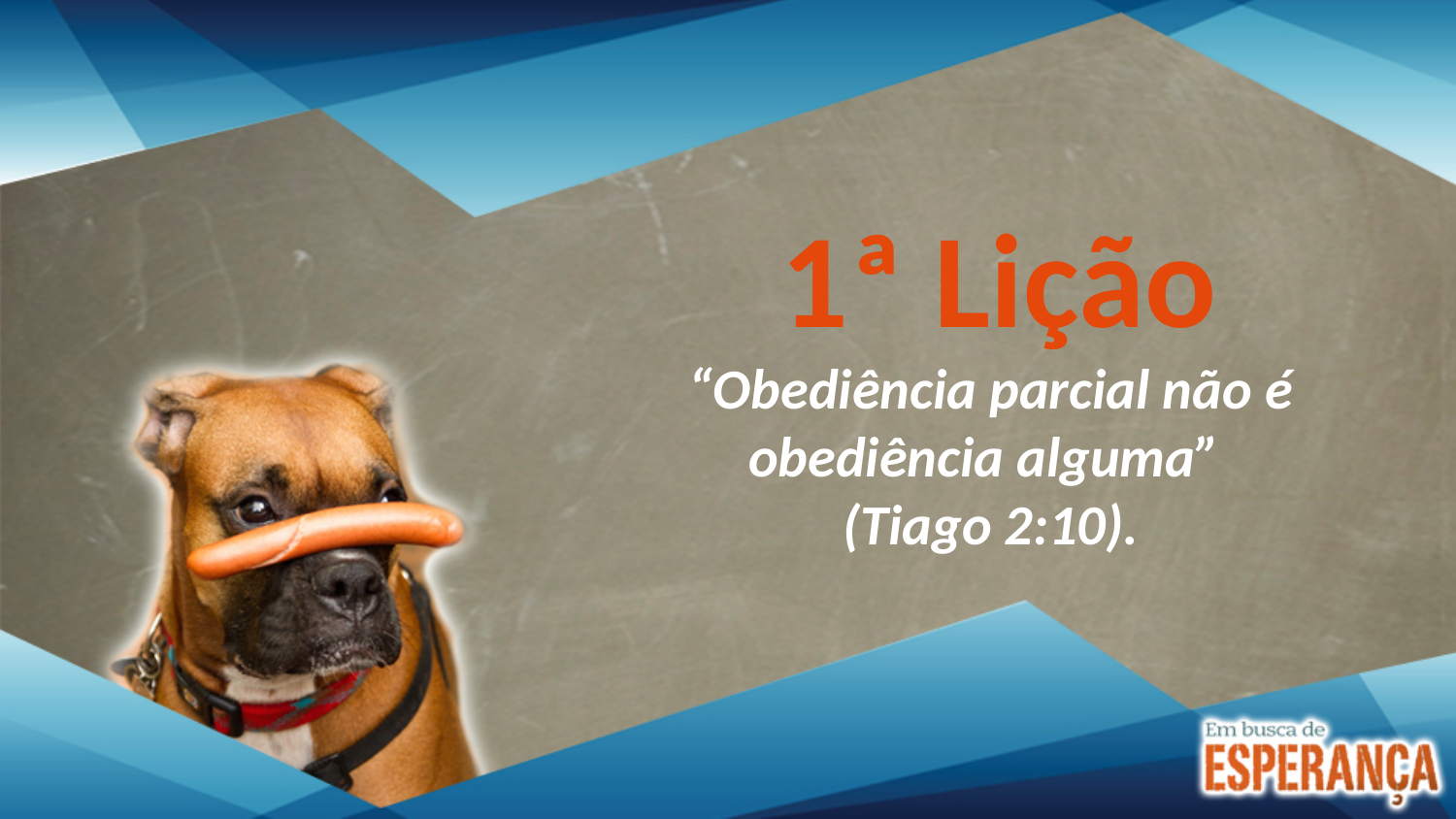

1ª Lição
“Obediência parcial não é obediência alguma”
(Tiago 2:10).